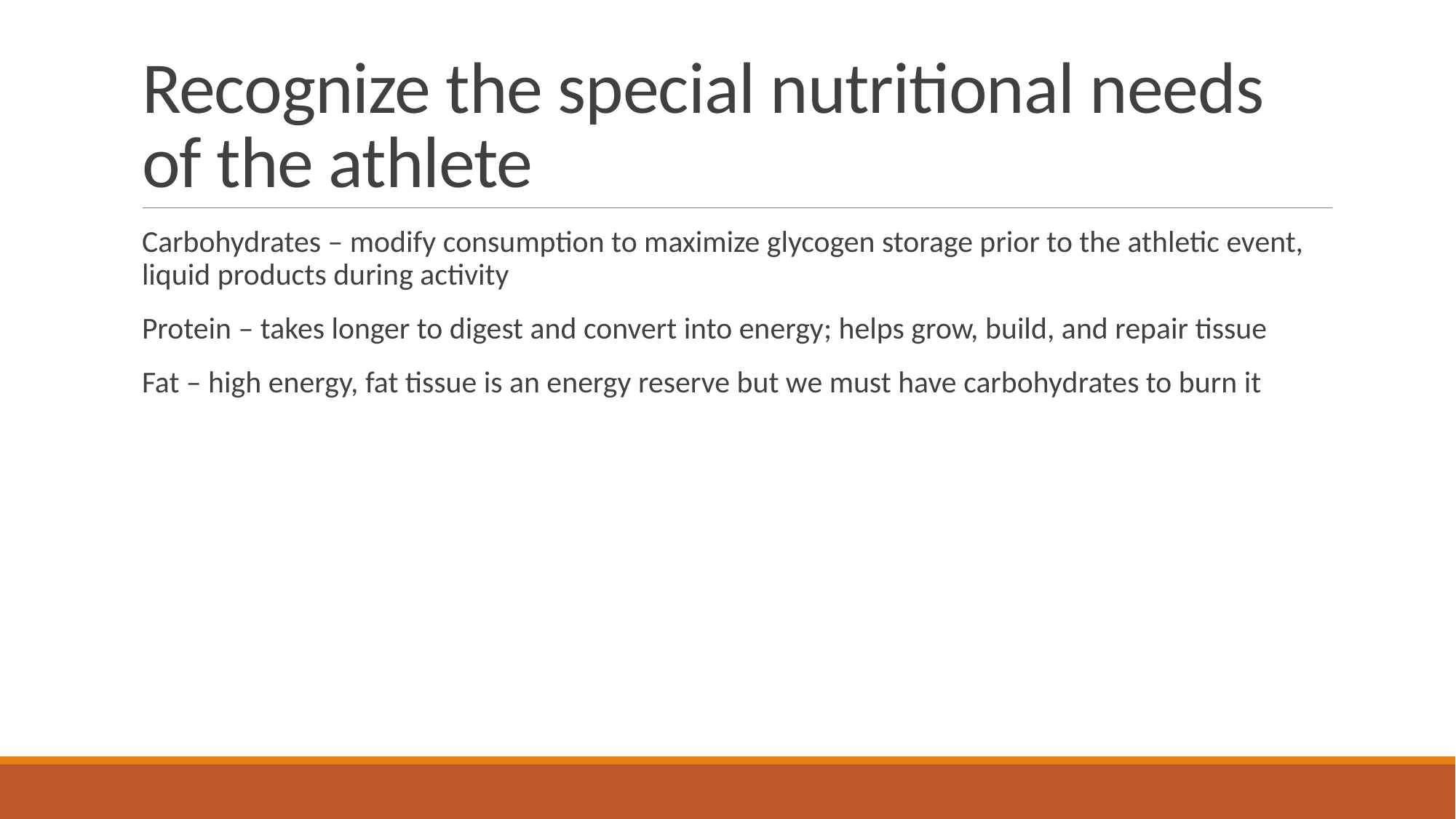

# Recognize the special nutritional needs of the athlete
Carbohydrates – modify consumption to maximize glycogen storage prior to the athletic event, liquid products during activity
Protein – takes longer to digest and convert into energy; helps grow, build, and repair tissue
Fat – high energy, fat tissue is an energy reserve but we must have carbohydrates to burn it